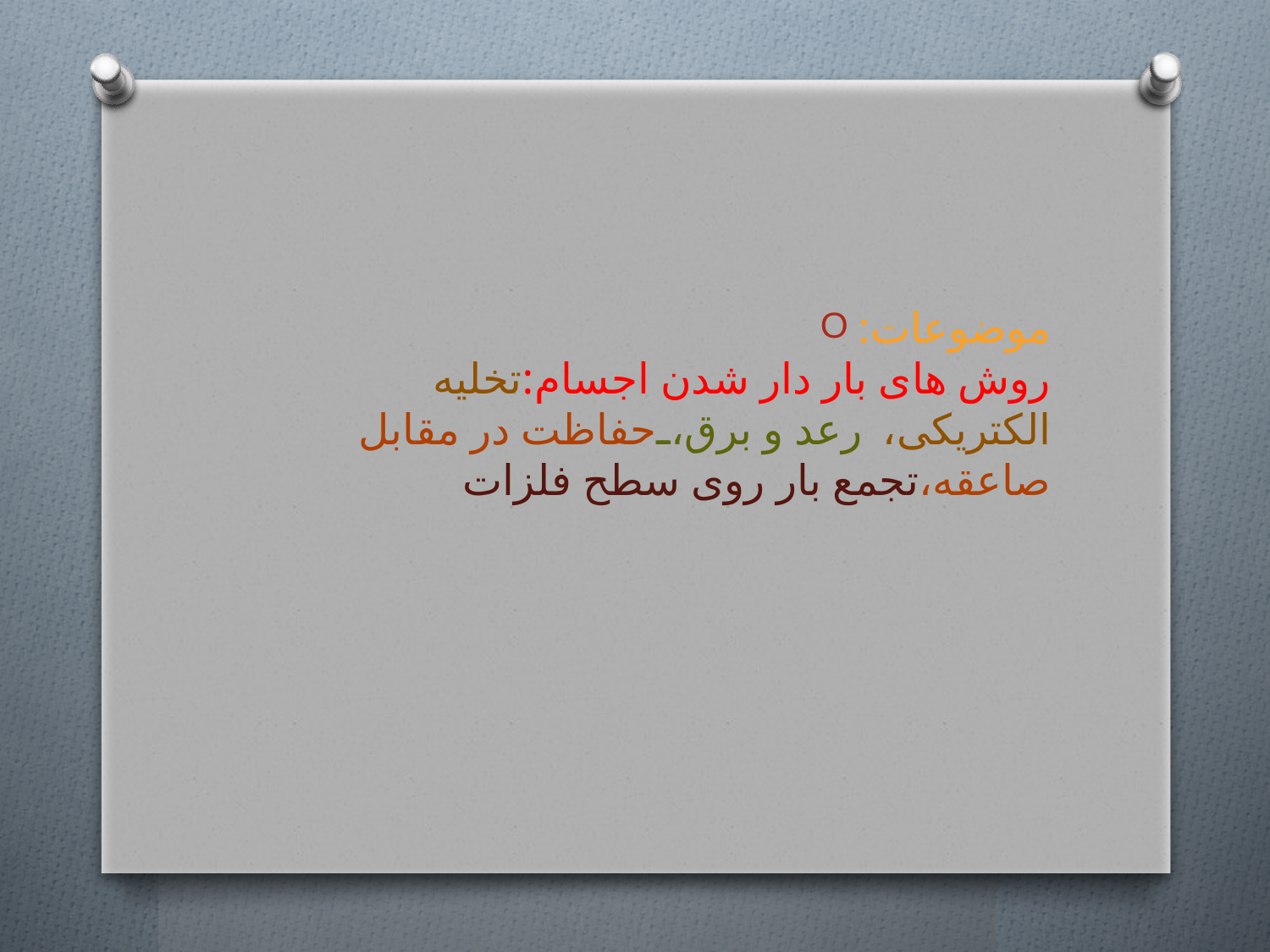

#
موضوعات:
روش های بار دار شدن اجسام:تخلیه الکتریکی،رعد و برق،حفاظت در مقابل صاعقه،تجمع بار روی سطح فلزات